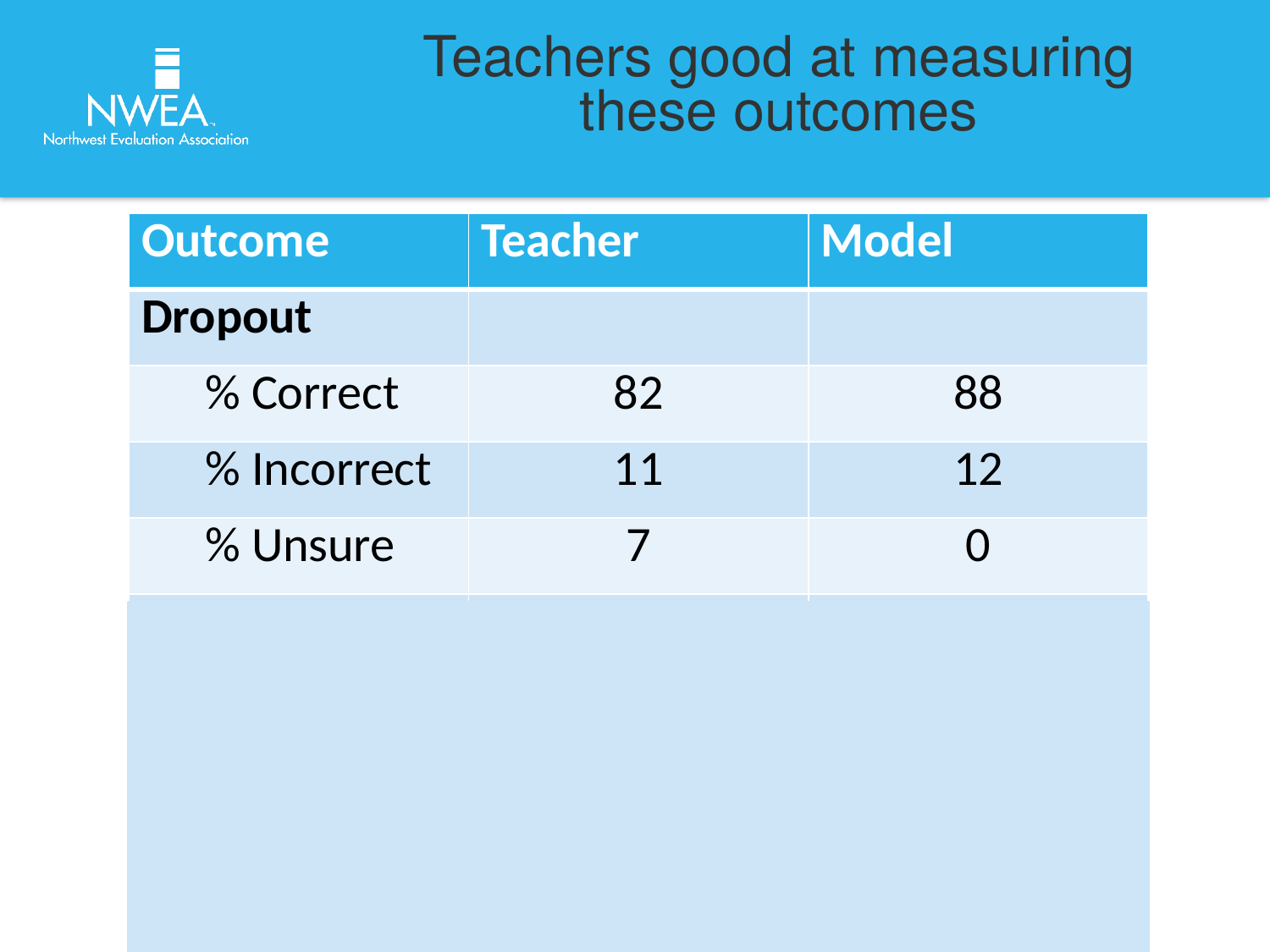

# Teachers good at measuring these outcomes
| Outcome | Teacher | Model |
| --- | --- | --- |
| Dropout |  |  |
| % Correct | 82 | 88 |
| % Incorrect | 11 | 12 |
| % Unsure | 7 | 0 |
| College Readiness |  |  |
| % Correct | 62 | 82 |
| % Incorrect | 22 | 18 |
| % Unsure | 16 | 0 |